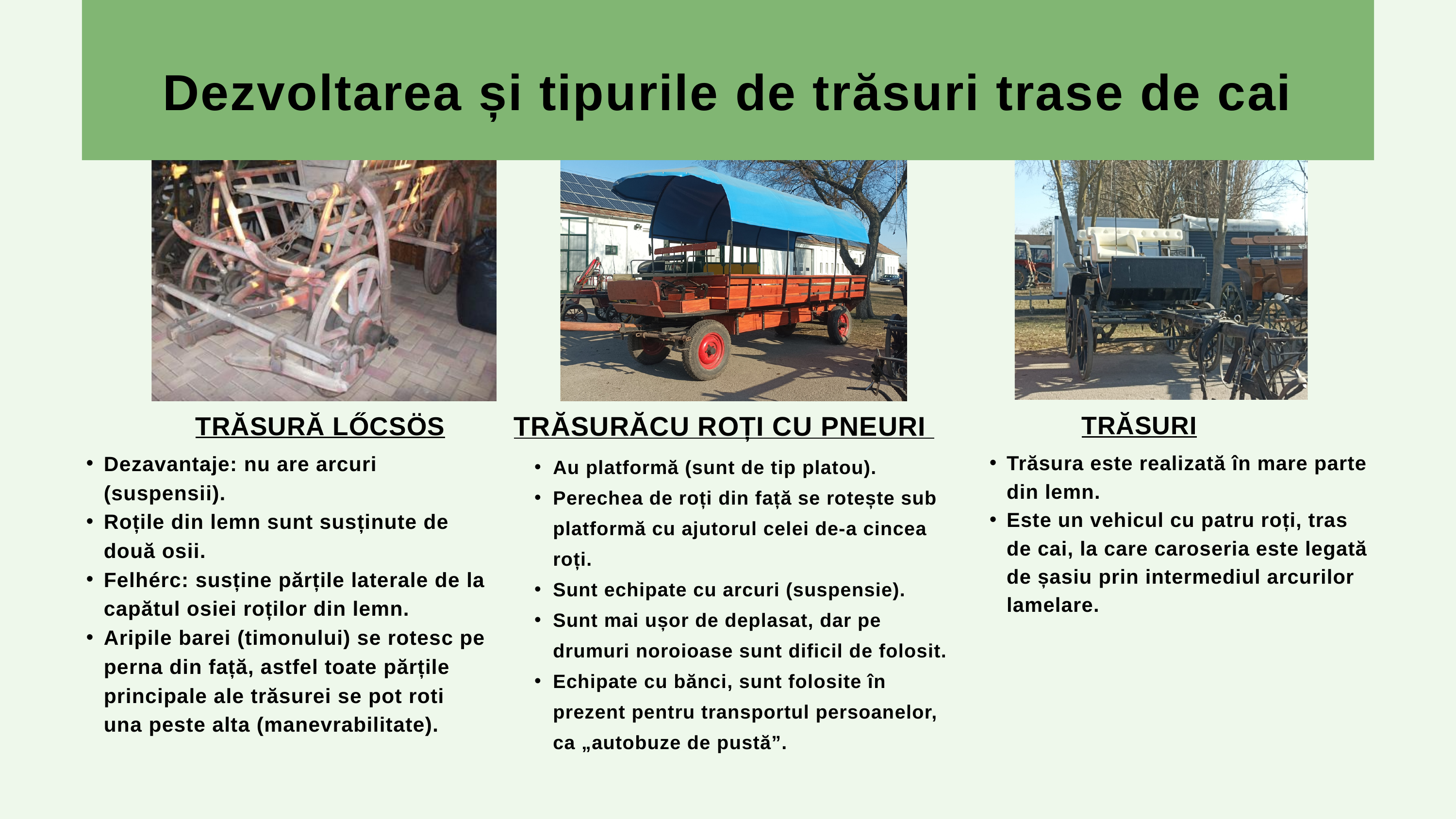

Dezvoltarea și tipurile de trăsuri trase de cai

TRĂSURĂCU ROȚI CU PNEURI
Au platformă (sunt de tip platou).
Perechea de roți din față se rotește sub platformă cu ajutorul celei de-a cincea roți.
Sunt echipate cu arcuri (suspensie).
Sunt mai ușor de deplasat, dar pe drumuri noroioase sunt dificil de folosit.
Echipate cu bănci, sunt folosite în prezent pentru transportul persoanelor, ca „autobuze de pustă”.
TRĂSURĂ LŐCSÖS
Dezavantaje: nu are arcuri (suspensii).
Roțile din lemn sunt susținute de două osii.
Felhérc: susține părțile laterale de la capătul osiei roților din lemn.
Aripile barei (timonului) se rotesc pe perna din față, astfel toate părțile principale ale trăsurei se pot roti una peste alta (manevrabilitate).
TRĂSURI
Trăsura este realizată în mare parte din lemn.
Este un vehicul cu patru roți, tras de cai, la care caroseria este legată de șasiu prin intermediul arcurilor lamelare.